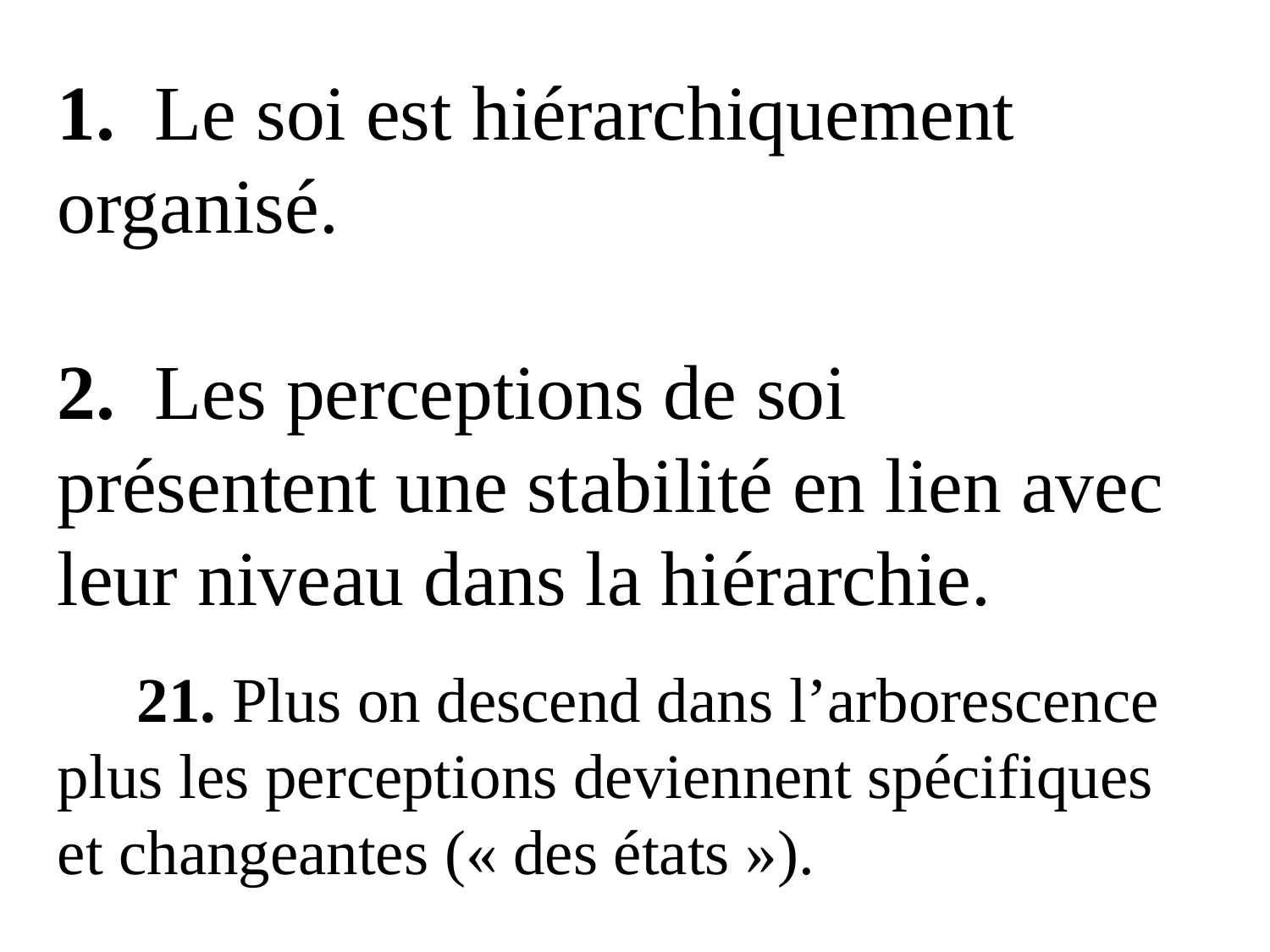

1.  Le soi est hiérarchiquement organisé.

2.  Les perceptions de soi présentent une stabilité en lien avec leur niveau dans la hiérarchie.

     21. Plus on descend dans l’arborescence plus les perceptions deviennent spécifiques et changeantes (« des états »).